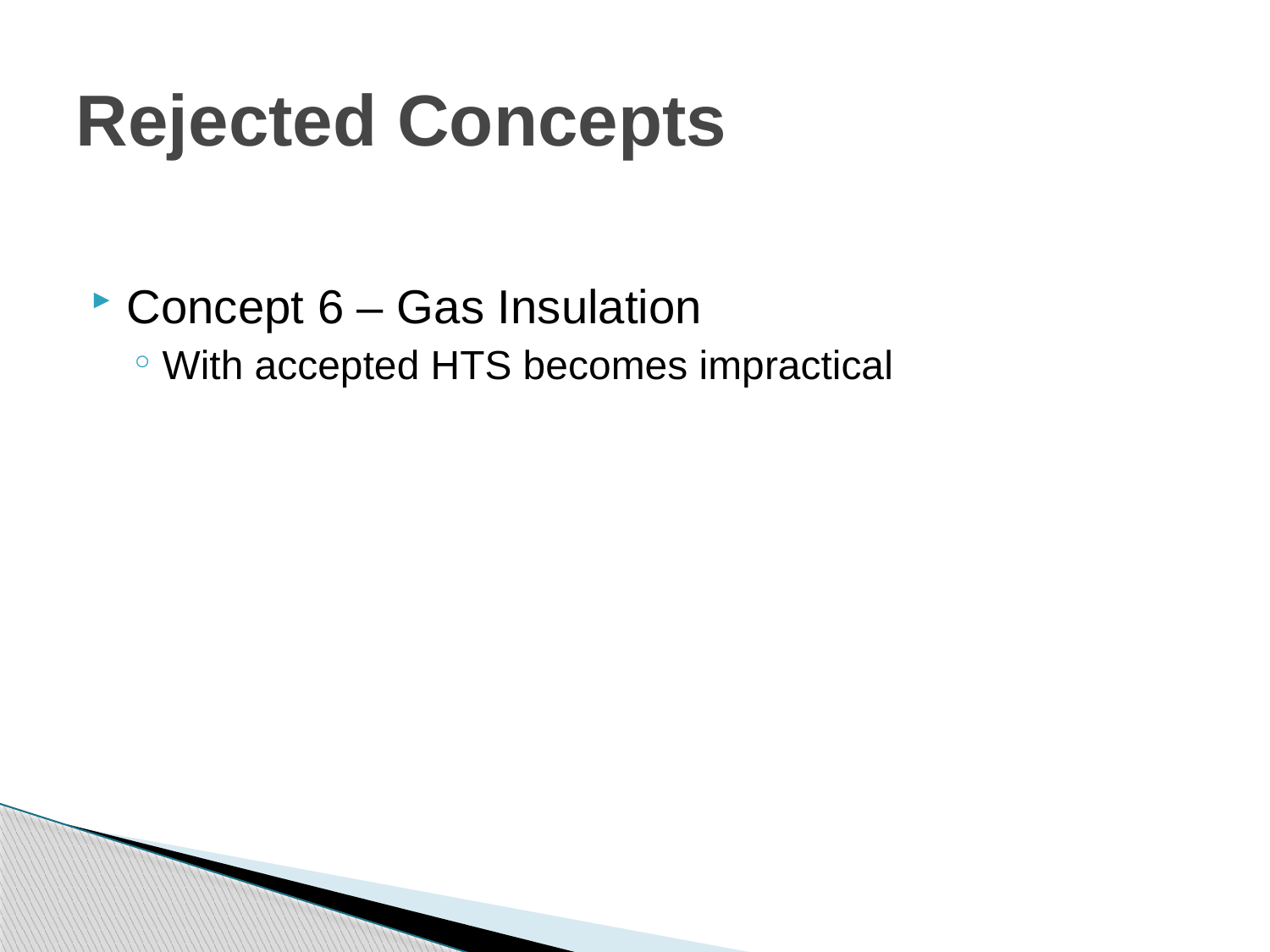

# Rejected Concepts

Concept 6 – Gas Insulation
With accepted HTS becomes impractical